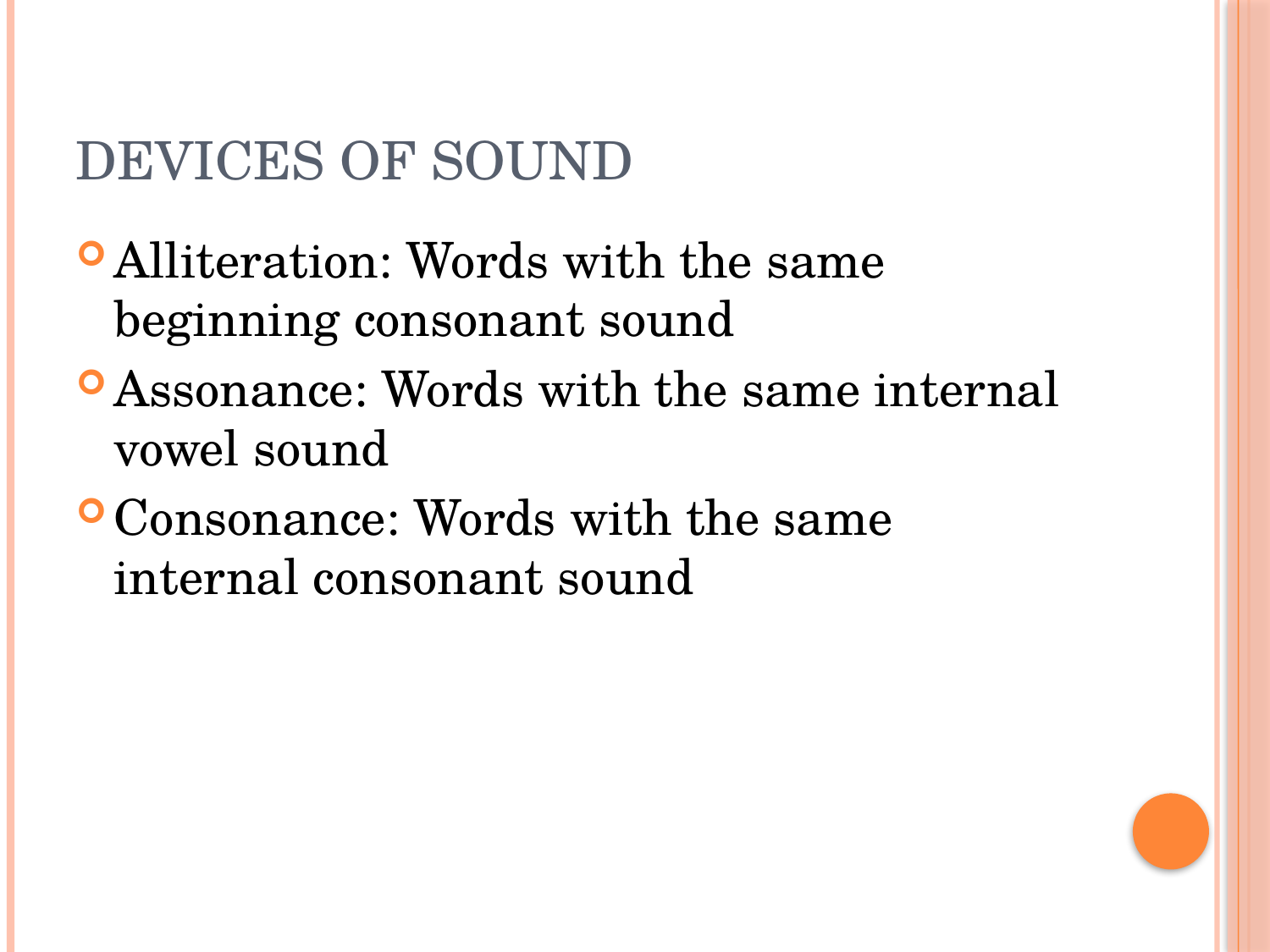

# Devices of Sound
Alliteration: Words with the same beginning consonant sound
Assonance: Words with the same internal vowel sound
Consonance: Words with the same internal consonant sound